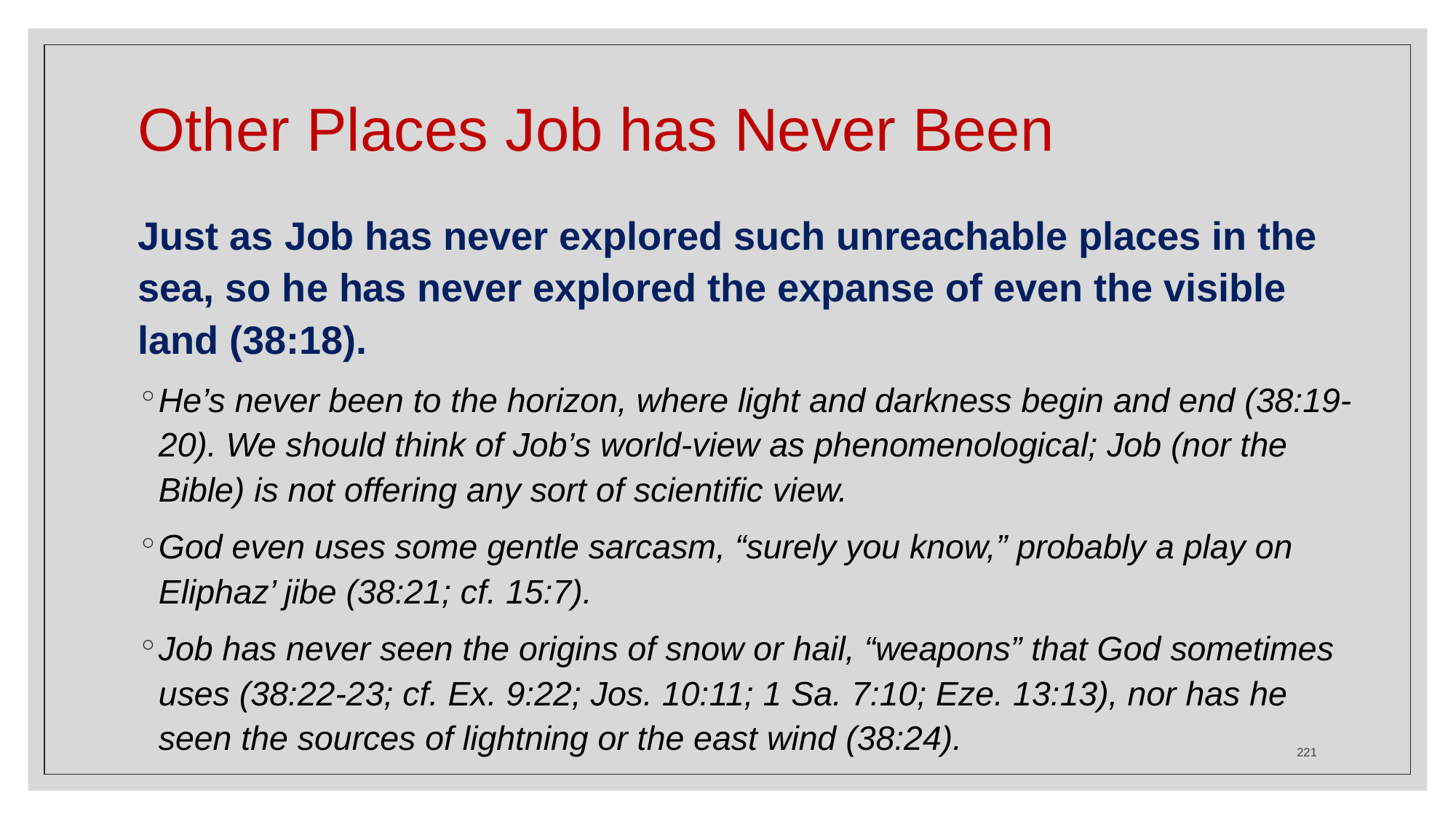

# Other Places Job has Never Been
Just as Job has never explored such unreachable places in the sea, so he has never explored the expanse of even the visible land (38:18).
He’s never been to the horizon, where light and darkness begin and end (38:19-20). We should think of Job’s world-view as phenomenological; Job (nor the Bible) is not offering any sort of scientific view.
God even uses some gentle sarcasm, “surely you know,” probably a play on Eliphaz’ jibe (38:21; cf. 15:7).
Job has never seen the origins of snow or hail, “weapons” that God sometimes uses (38:22-23; cf. Ex. 9:22; Jos. 10:11; 1 Sa. 7:10; Eze. 13:13), nor has he seen the sources of lightning or the east wind (38:24).
221